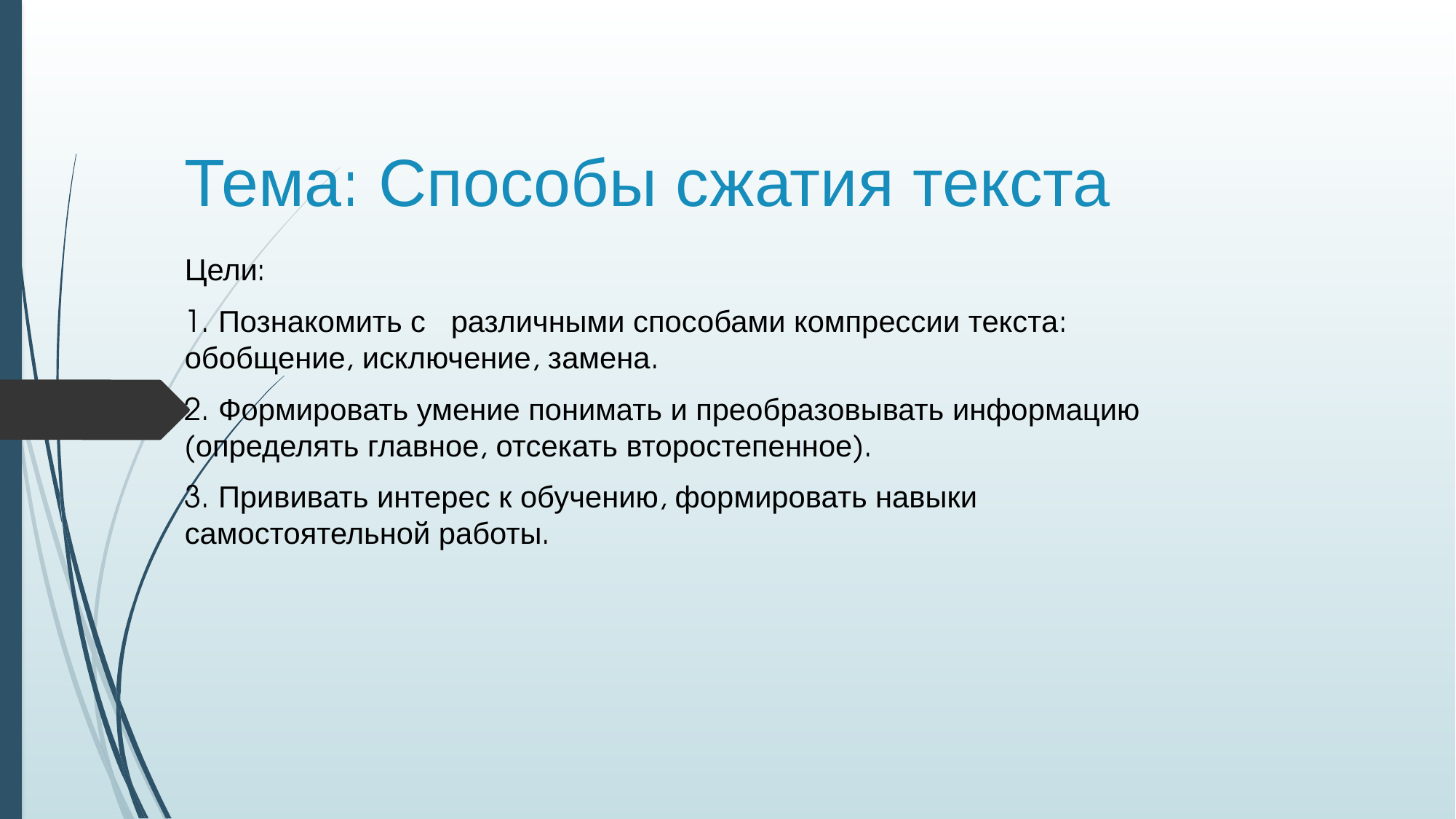

# Тема: Способы сжатия текста
Цели:
1. Познакомить с   различными способами компрессии текста: обобщение, исключение, замена.
2. Формировать умение понимать и преобразовывать информацию (определять главное, отсекать второстепенное).
3. Прививать интерес к обучению, формировать навыки самостоятельной работы.